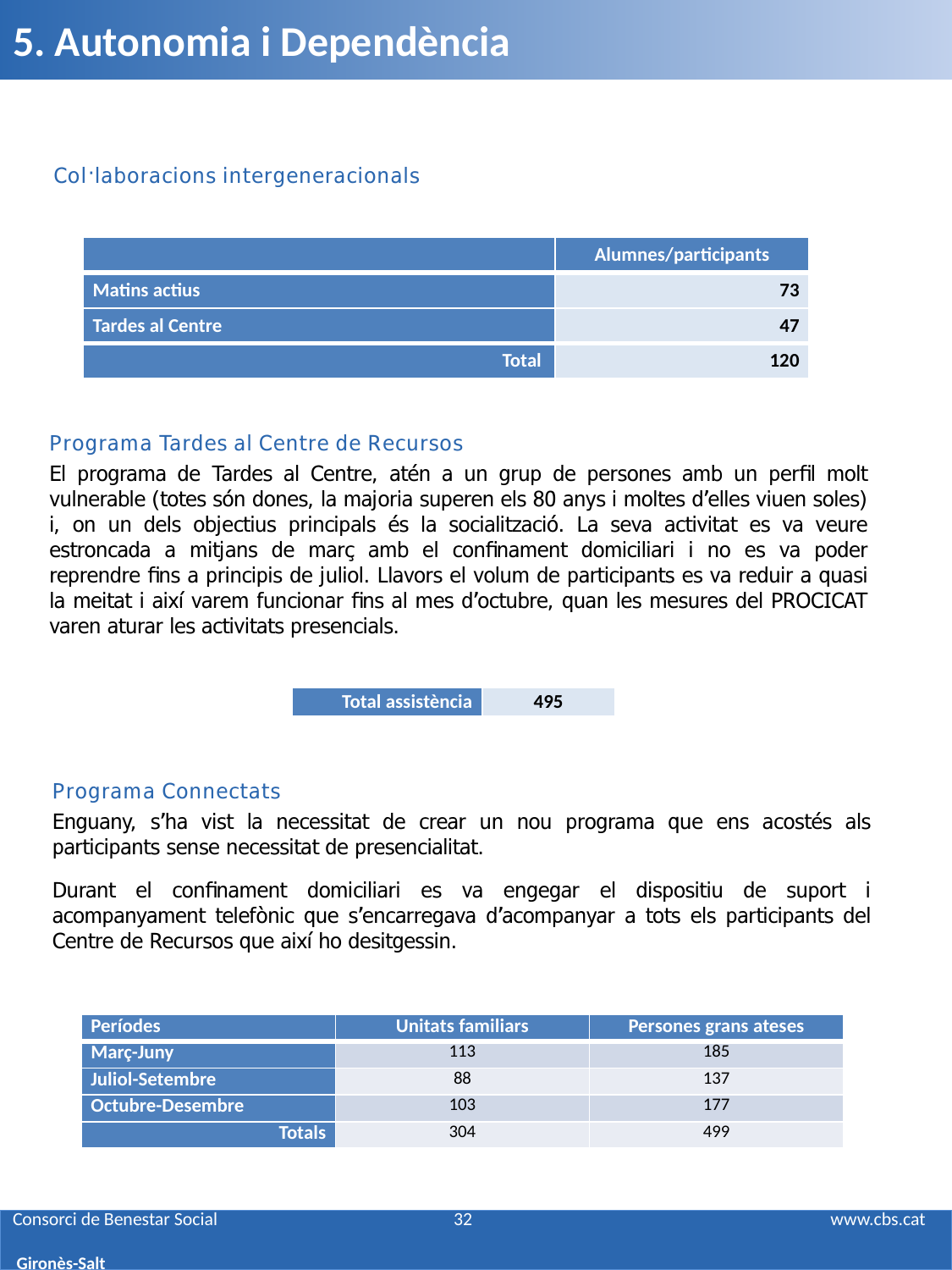

5. Autonomia i Dependència

 Col·laboracions intergeneracionals
|  | Alumnes/participants |
| --- | --- |
| Matins actius | 73 |
| Tardes al Centre | 47 |
| Total | 120 |
Programa Tardes al Centre de Recursos
El programa de Tardes al Centre, atén a un grup de persones amb un perfil molt vulnerable (totes són dones, la majoria superen els 80 anys i moltes d’elles viuen soles) i, on un dels objectius principals és la socialització. La seva activitat es va veure estroncada a mitjans de març amb el confinament domiciliari i no es va poder reprendre fins a principis de juliol. Llavors el volum de participants es va reduir a quasi la meitat i així varem funcionar fins al mes d’octubre, quan les mesures del PROCICAT varen aturar les activitats presencials.
| Total assistència | 495 |
| --- | --- |
Programa Connectats
Enguany, s’ha vist la necessitat de crear un nou programa que ens acostés als participants sense necessitat de presencialitat.
Durant el confinament domiciliari es va engegar el dispositiu de suport i acompanyament telefònic que s’encarregava d’acompanyar a tots els participants del Centre de Recursos que així ho desitgessin.
| Períodes | Unitats familiars | Persones grans ateses |
| --- | --- | --- |
| Març-Juny | 113 | 185 |
| Juliol-Setembre | 88 | 137 |
| Octubre-Desembre | 103 | 177 |
| Totals | 304 | 499 |
# Consorci de Benestar Social                                                        32                                                                                     www.cbs.cat Gironès-Salt